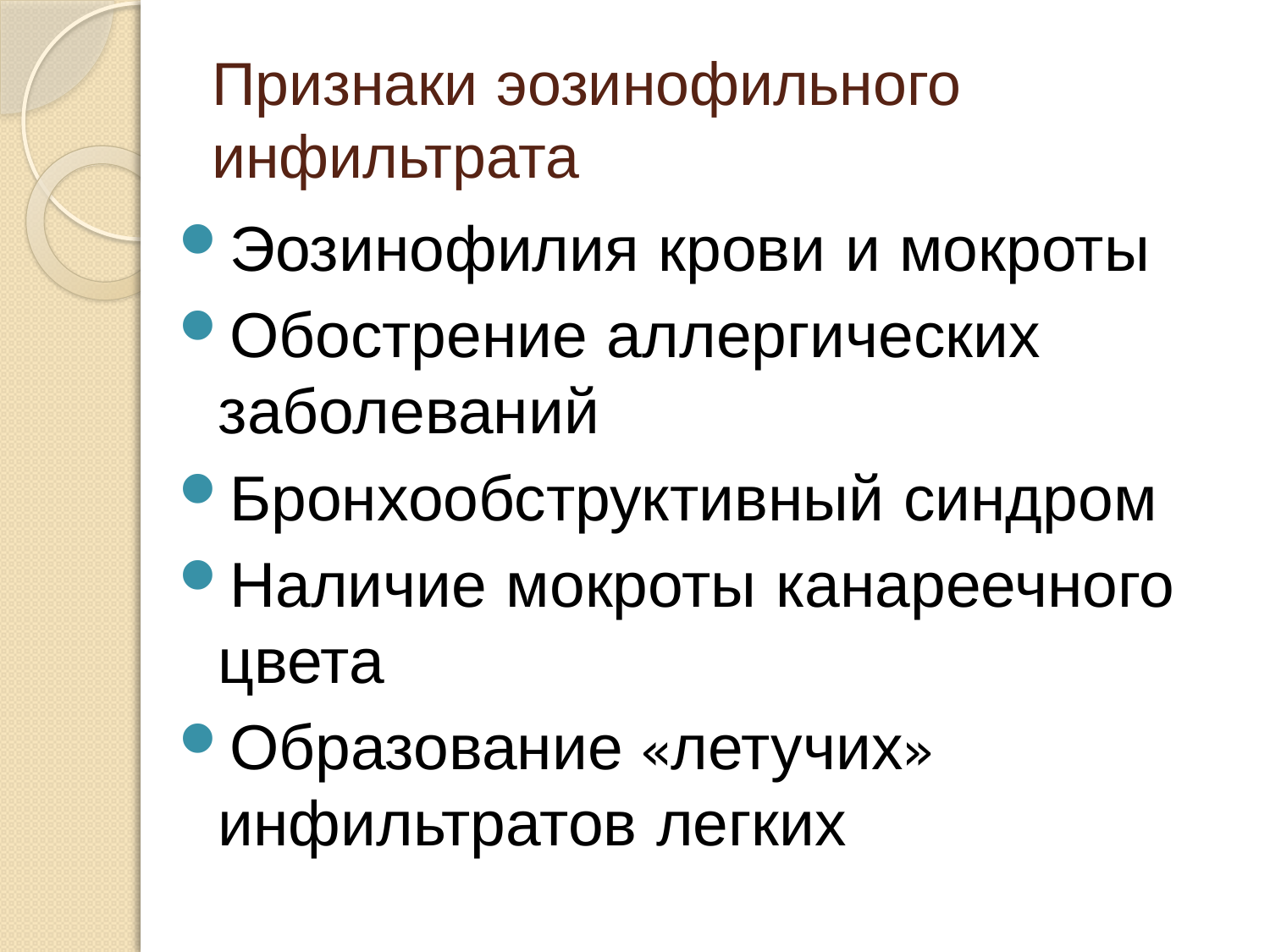

# Признаки эозинофильного инфильтрата
Эозинофилия крови и мокроты
Обострение аллергических заболеваний
Бронхообструктивный синдром
Наличие мокроты канареечного цвета
Образование «летучих» инфильтратов легких